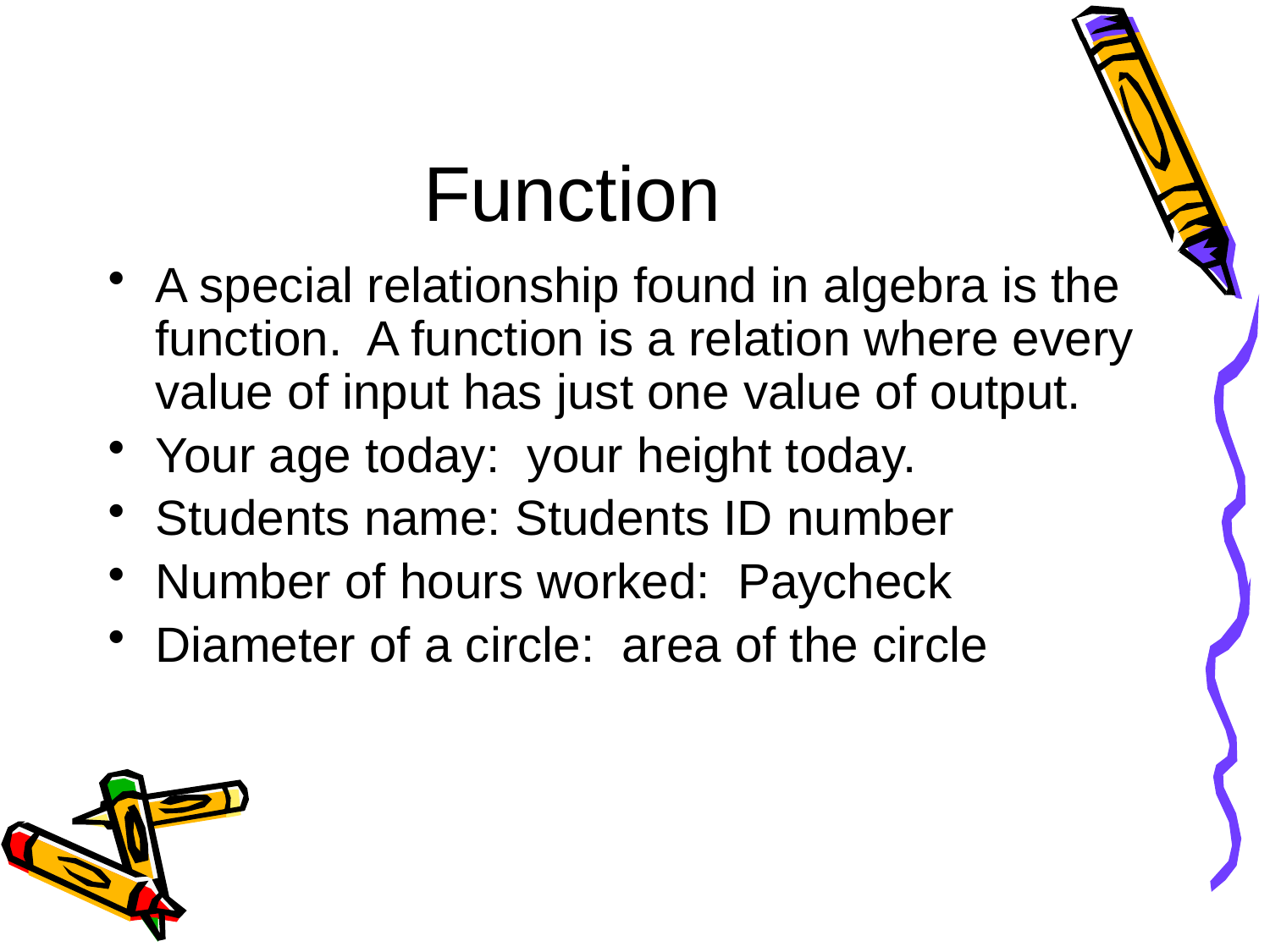

# Function
A special relationship found in algebra is the function.  A function is a relation where every value of input has just one value of output.
Your age today:  your height today.
Students name: Students ID number
Number of hours worked:  Paycheck
Diameter of a circle:  area of the circle